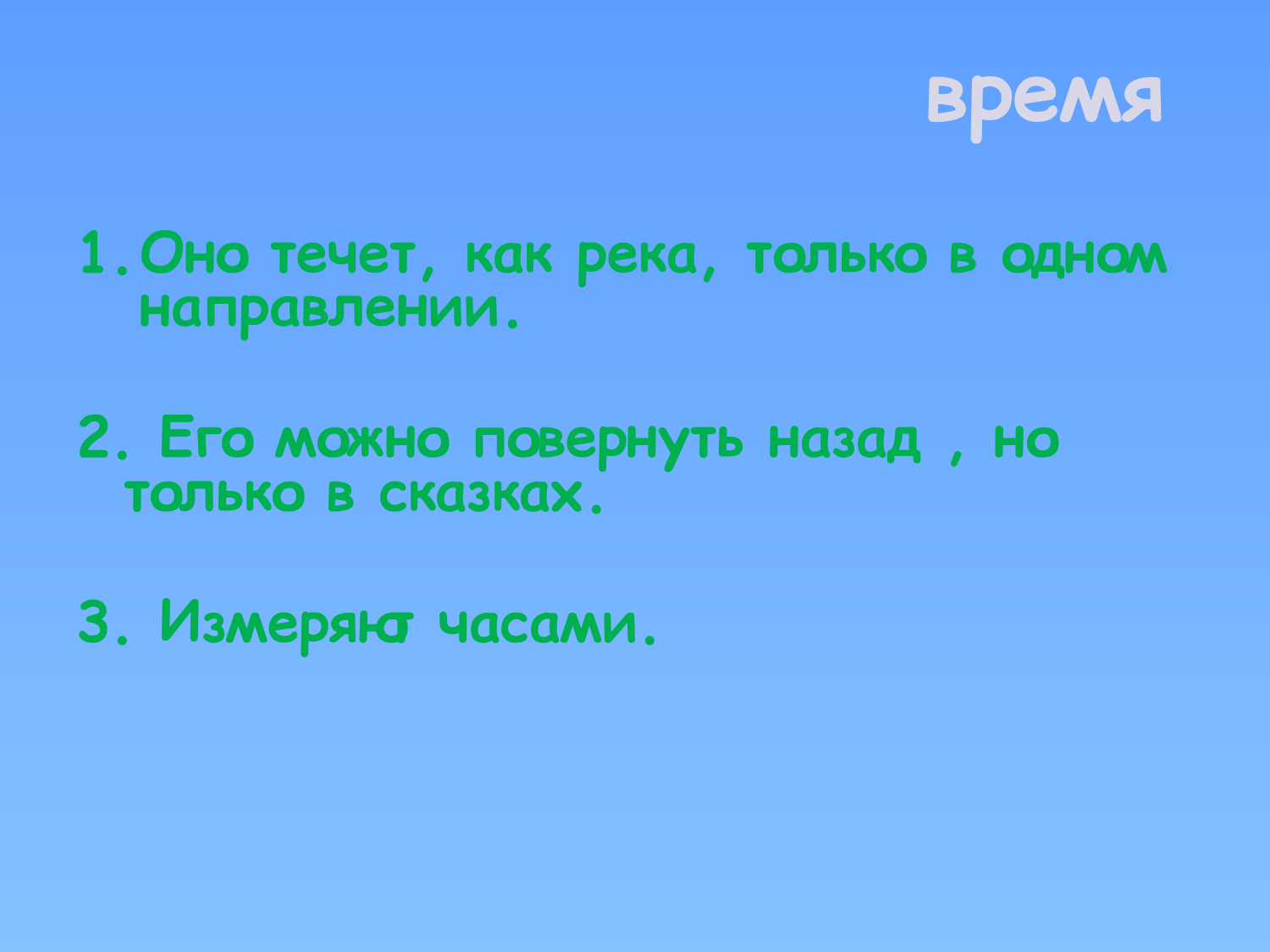

время
#
Оно течет, как река, только в одном направлении.

2. Его можно повернуть назад , но только в сказках.

3. Измеряют часами.